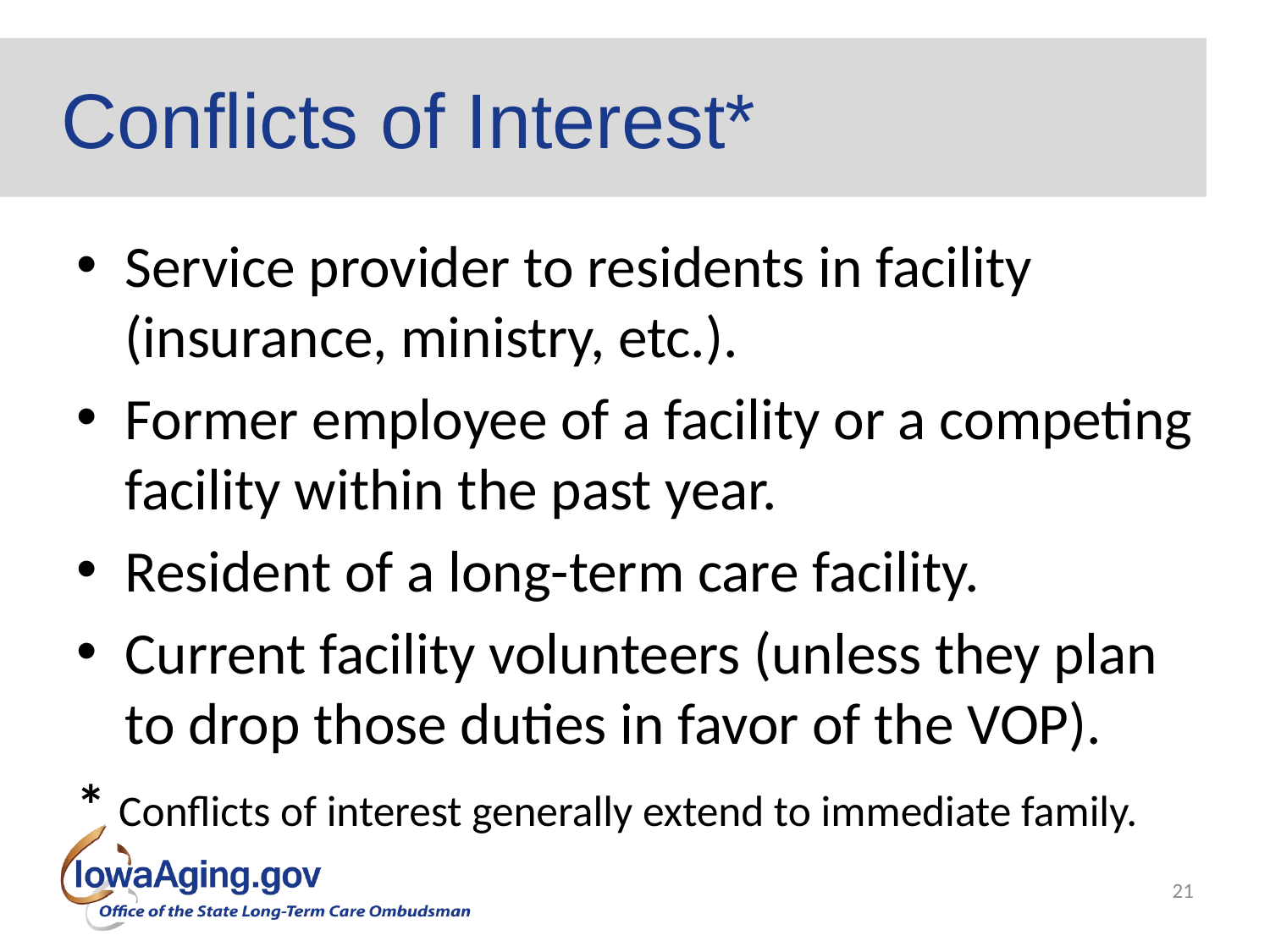

# Conflicts of Interest*
Service provider to residents in facility (insurance, ministry, etc.).
Former employee of a facility or a competing facility within the past year.
Resident of a long-term care facility.
Current facility volunteers (unless they plan to drop those duties in favor of the VOP).
* Conflicts of interest generally extend to immediate family.

21